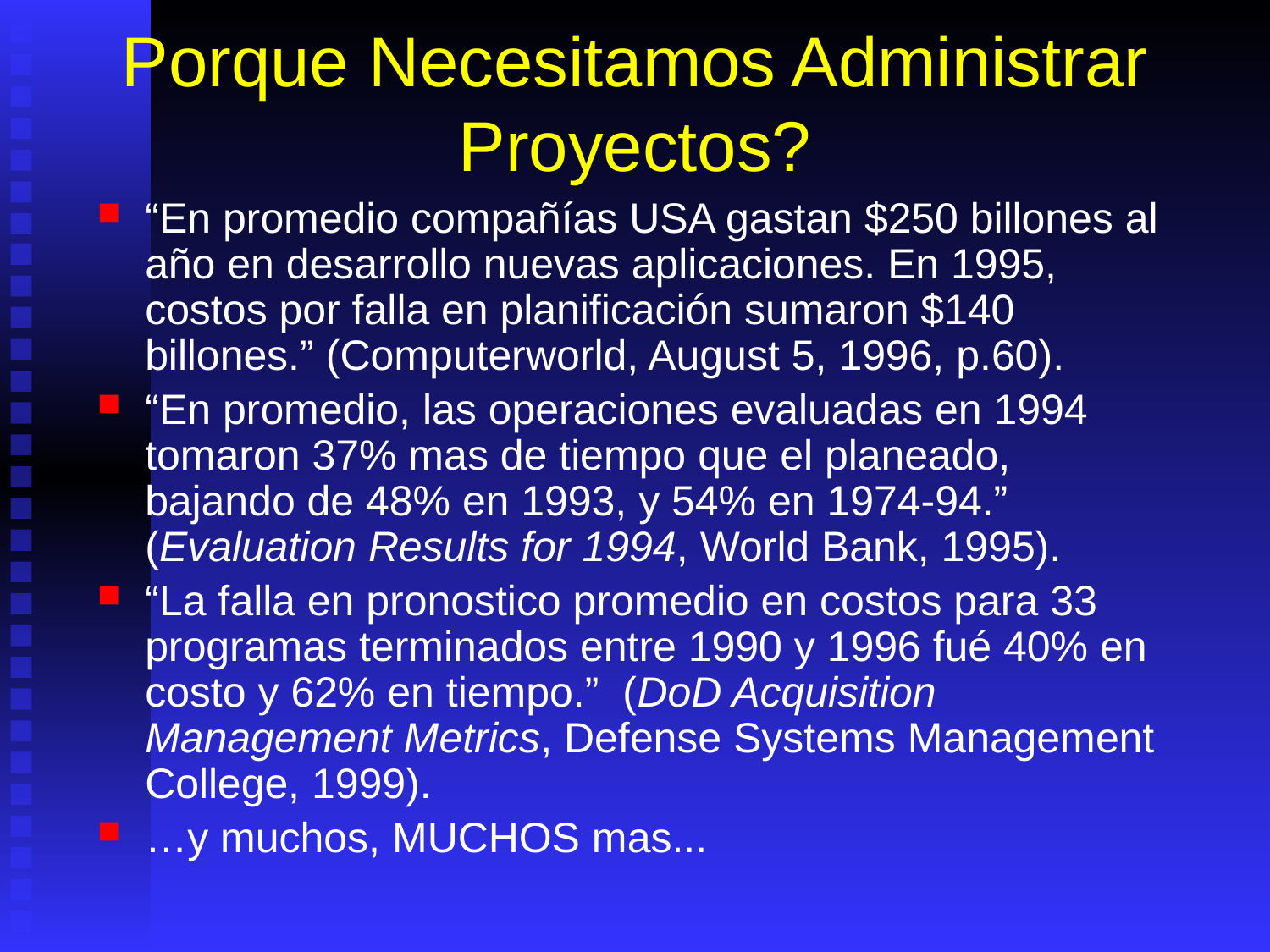

# Porque Necesitamos Administrar Proyectos?
“En promedio compañías USA gastan $250 billones al año en desarrollo nuevas aplicaciones. En 1995, costos por falla en planificación sumaron $140 billones.” (Computerworld, August 5, 1996, p.60).
“En promedio, las operaciones evaluadas en 1994 tomaron 37% mas de tiempo que el planeado, bajando de 48% en 1993, y 54% en 1974-94.” (Evaluation Results for 1994, World Bank, 1995).
“La falla en pronostico promedio en costos para 33 programas terminados entre 1990 y 1996 fué 40% en costo y 62% en tiempo.”  (DoD Acquisition Management Metrics, Defense Systems Management College, 1999).
…y muchos, MUCHOS mas...